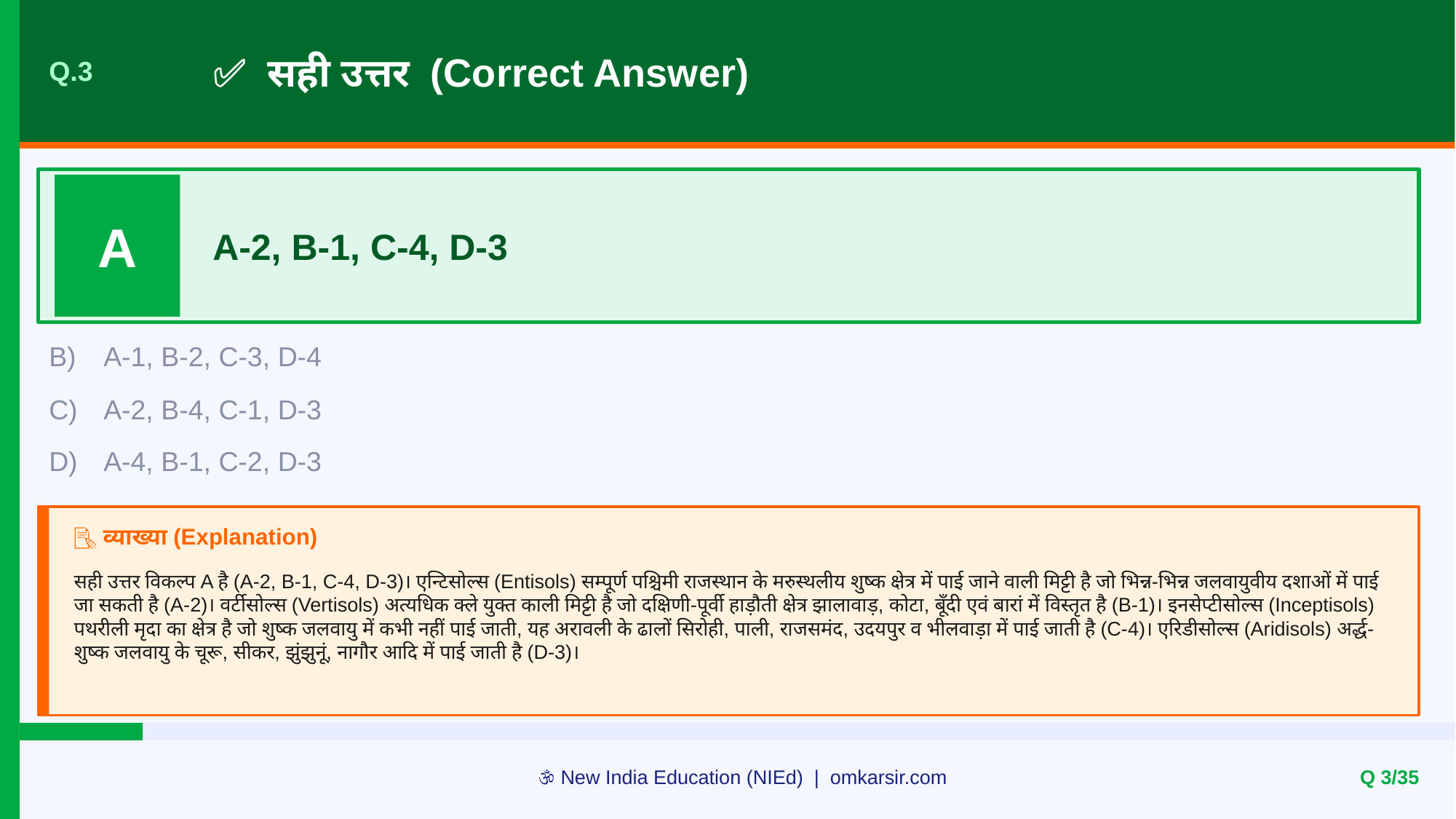

✅  सही उत्तर  (Correct Answer)
Q.3

A
A-2, B-1, C-4, D-3
B)
A-1, B-2, C-3, D-4
C)
A-2, B-4, C-1, D-3
D)
A-4, B-1, C-2, D-3

📝 व्याख्या (Explanation)
सही उत्तर विकल्प A है (A-2, B-1, C-4, D-3)। एन्टिसोल्स (Entisols) सम्पूर्ण पश्चिमी राजस्थान के मरुस्थलीय शुष्क क्षेत्र में पाई जाने वाली मिट्टी है जो भिन्न-भिन्न जलवायुवीय दशाओं में पाई जा सकती है (A-2)। वर्टीसोल्स (Vertisols) अत्यधिक क्ले युक्त काली मिट्टी है जो दक्षिणी-पूर्वी हाड़ौती क्षेत्र झालावाड़, कोटा, बूँदी एवं बारां में विस्तृत है (B-1)। इनसेप्टीसोल्स (Inceptisols) पथरीली मृदा का क्षेत्र है जो शुष्क जलवायु में कभी नहीं पाई जाती, यह अरावली के ढालों सिरोही, पाली, राजसमंद, उदयपुर व भीलवाड़ा में पाई जाती है (C-4)। एरिडीसोल्स (Aridisols) अर्द्ध-शुष्क जलवायु के चूरू, सीकर, झुंझुनूं, नागौर आदि में पाई जाती है (D-3)।

🕉️ New India Education (NIEd)  |  omkarsir.com
Q 3/35